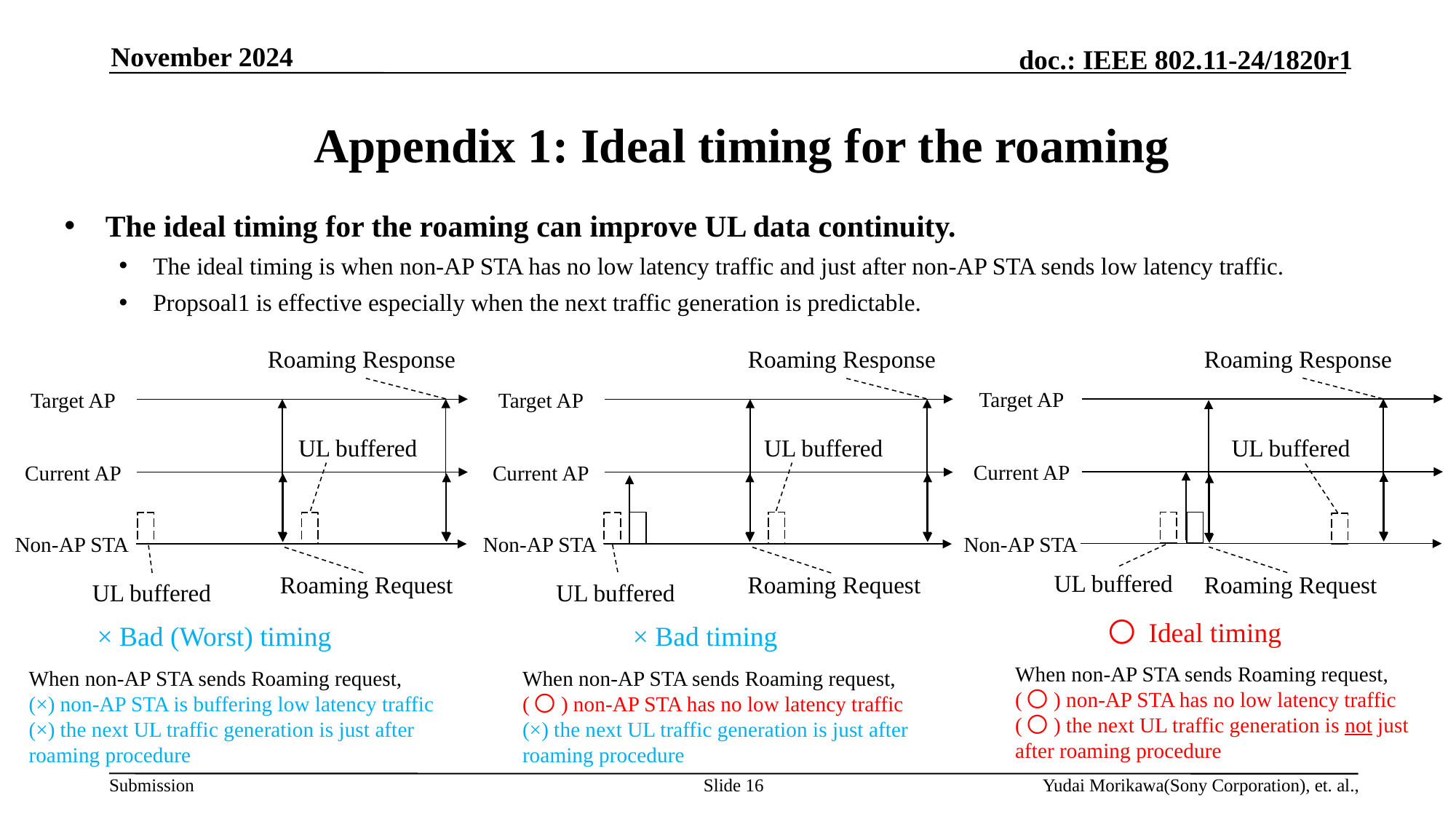

November 2024
# Appendix 1: Ideal timing for the roaming
The ideal timing for the roaming can improve UL data continuity.
The ideal timing is when non-AP STA has no low latency traffic and just after non-AP STA sends low latency traffic.
Propsoal1 is effective especially when the next traffic generation is predictable.
Roaming Response
Roaming Response
Roaming Response
Target AP
Target AP
Target AP
UL buffered
UL buffered
UL buffered
Current AP
Current AP
Current AP

Non-AP STA
Non-AP STA
Non-AP STA
UL buffered
Roaming Request
Roaming Request
Roaming Request
UL buffered
UL buffered
〇 Ideal timing
× Bad (Worst) timing
× Bad timing
When non-AP STA sends Roaming request,
(〇) non-AP STA has no low latency traffic
(〇) the next UL traffic generation is not just after roaming procedure
When non-AP STA sends Roaming request,
(〇) non-AP STA has no low latency traffic
(×) the next UL traffic generation is just after roaming procedure
When non-AP STA sends Roaming request,
(×) non-AP STA is buffering low latency traffic
(×) the next UL traffic generation is just after roaming procedure
Slide 16
Yudai Morikawa(Sony Corporation), et. al.,